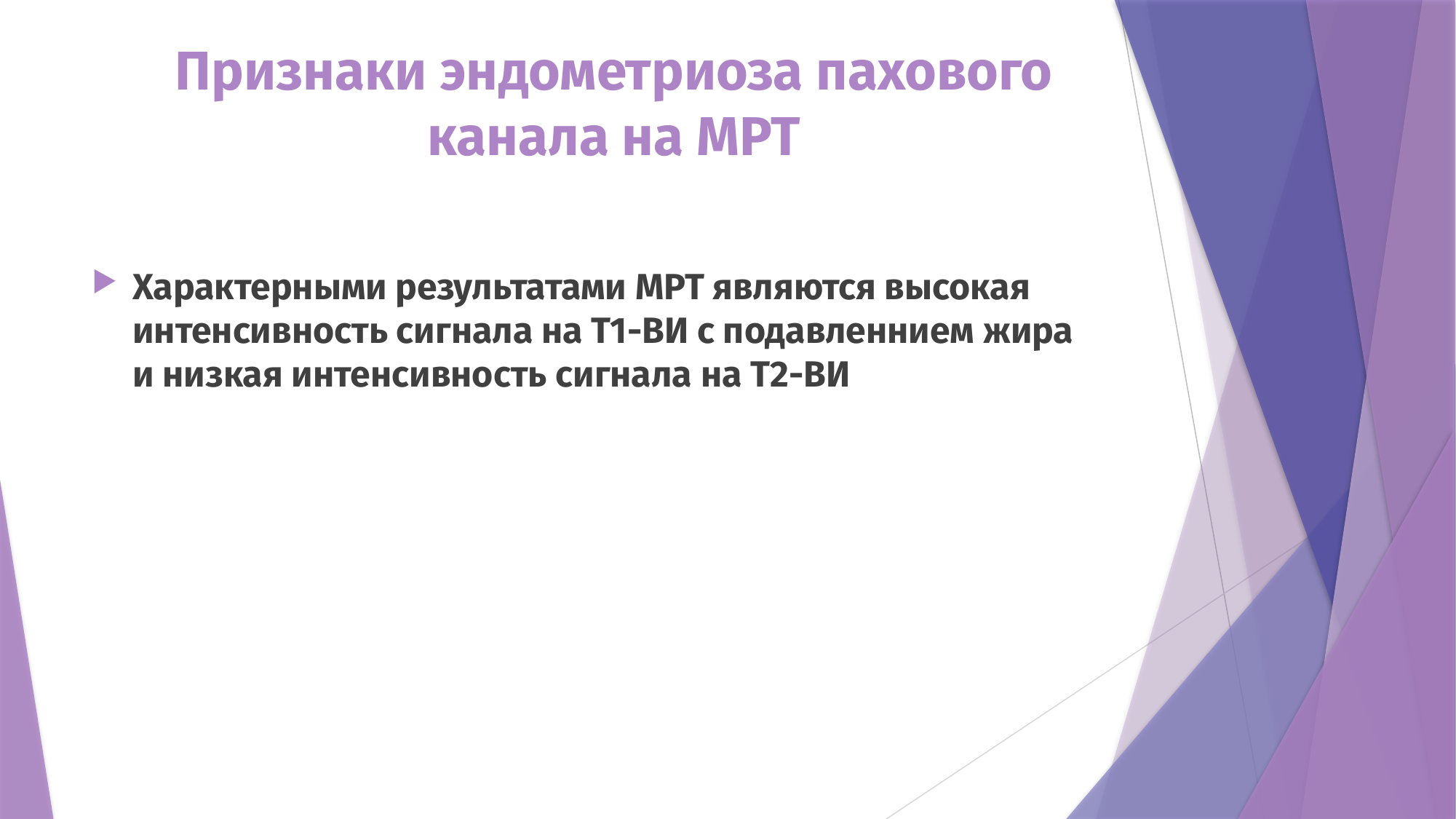

# Признаки эндометриоза пахового канала на МРТ
Характерными результатами МРТ являются высокая интенсивность сигнала на T1-ВИ с подавленнием жира и низкая интенсивность сигнала на T2-ВИ